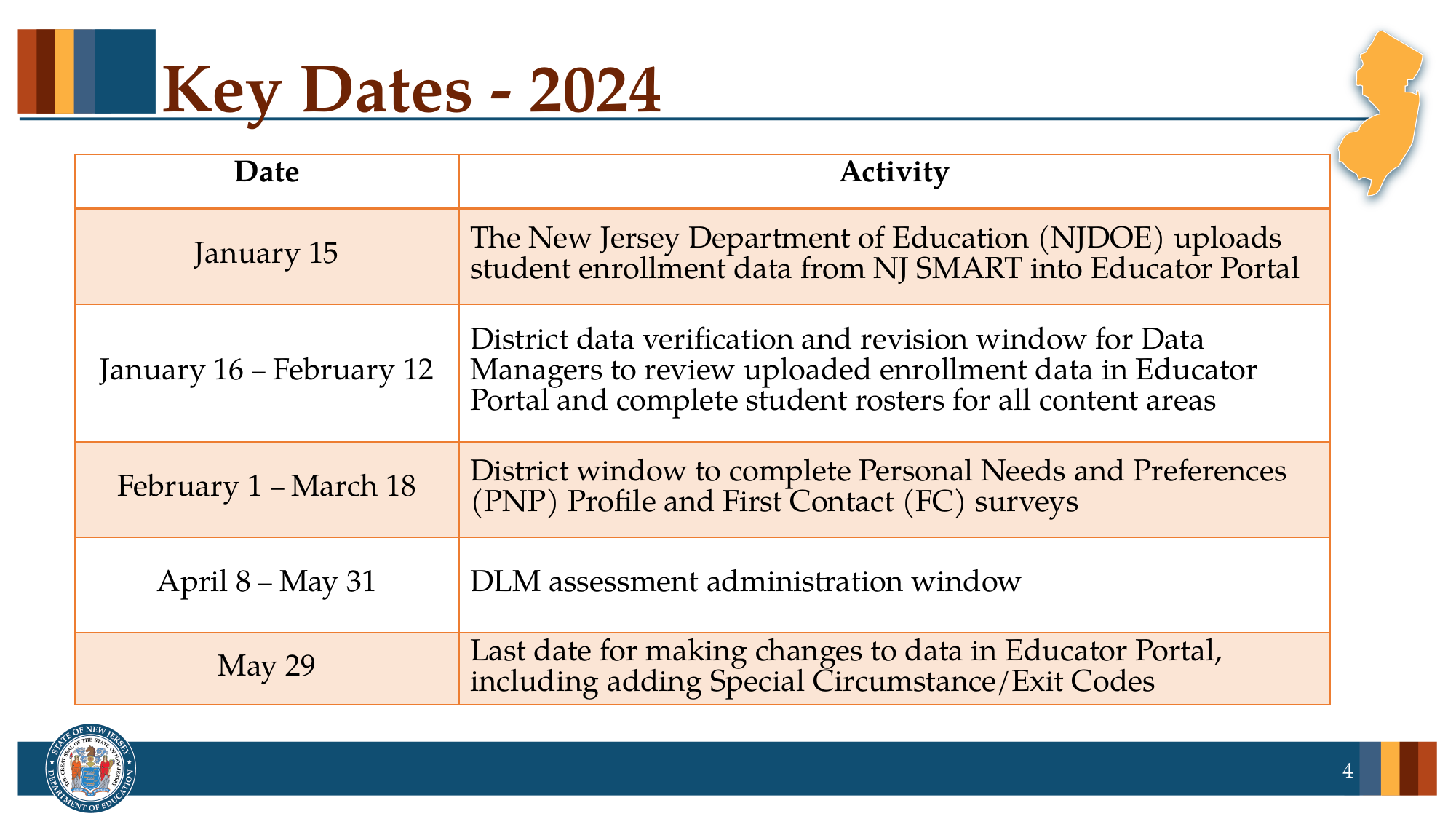

# Key Dates - 2024
| Date | Activity |
| --- | --- |
| January 15 | The New Jersey Department of Education (NJDOE) uploads student enrollment data from NJ SMART into Educator Portal |
| January 16 – February 12 | District data verification and revision window for Data Managers to review uploaded enrollment data in Educator Portal and complete student rosters for all content areas |
| February 1 – March 18 | District window to complete Personal Needs and Preferences (PNP) Profile and First Contact (FC) surveys |
| April 8 – May 31 | DLM assessment administration window |
| May 29 | Last date for making changes to data in Educator Portal, including adding Special Circumstance/Exit Codes |
4